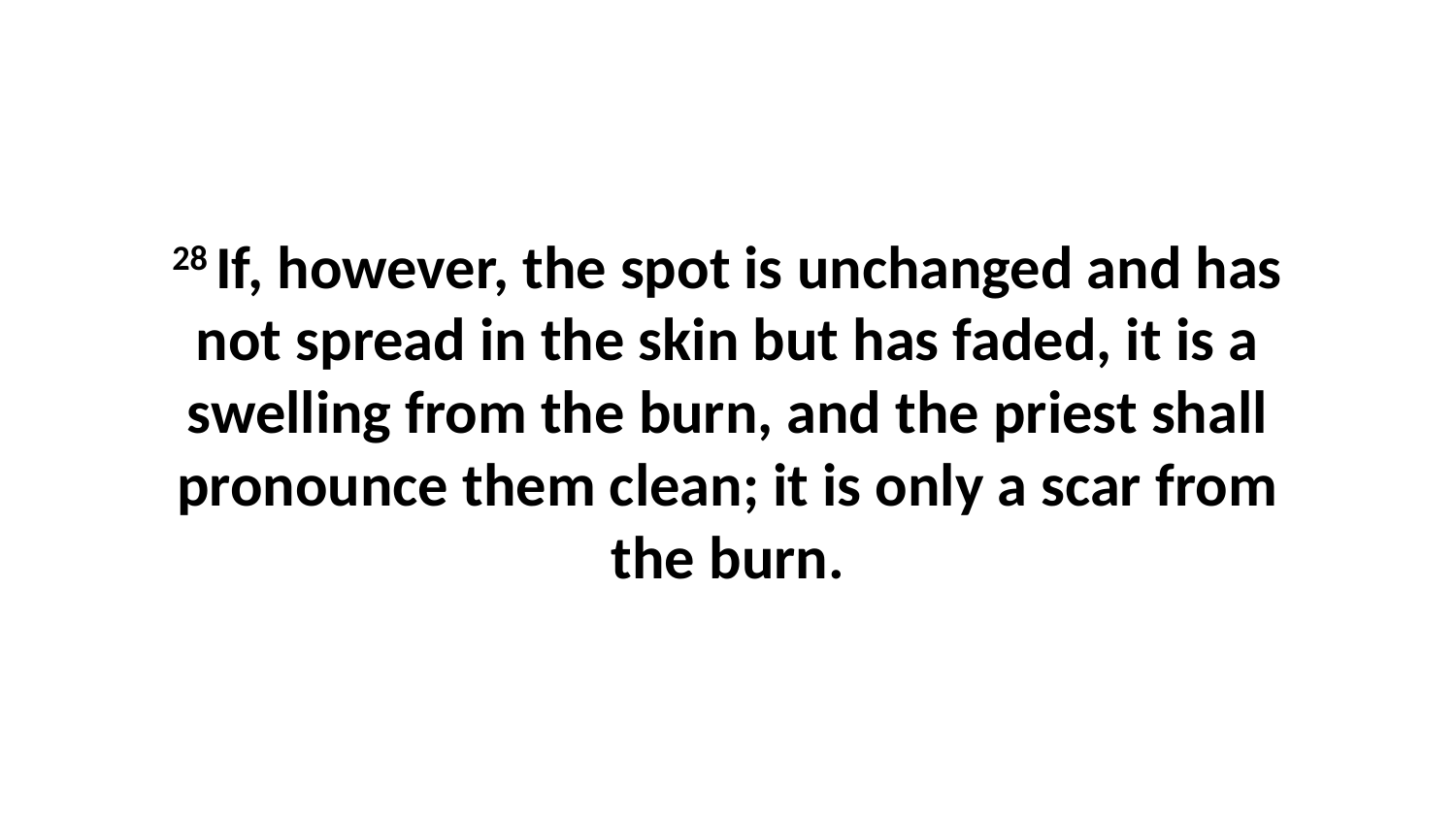

28 If, however, the spot is unchanged and has not spread in the skin but has faded, it is a swelling from the burn, and the priest shall pronounce them clean; it is only a scar from the burn.